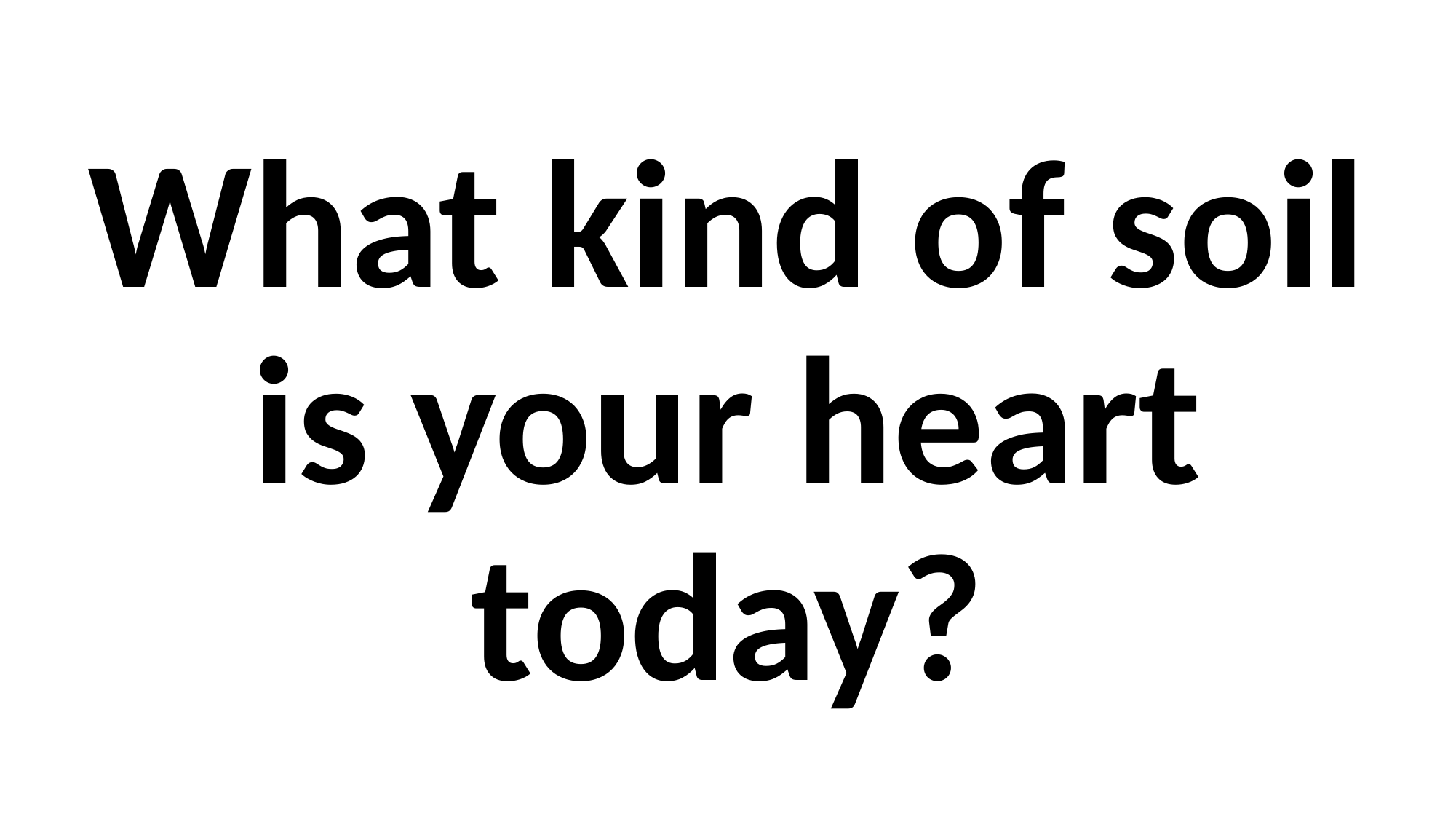

What kind of soil is your heart today?